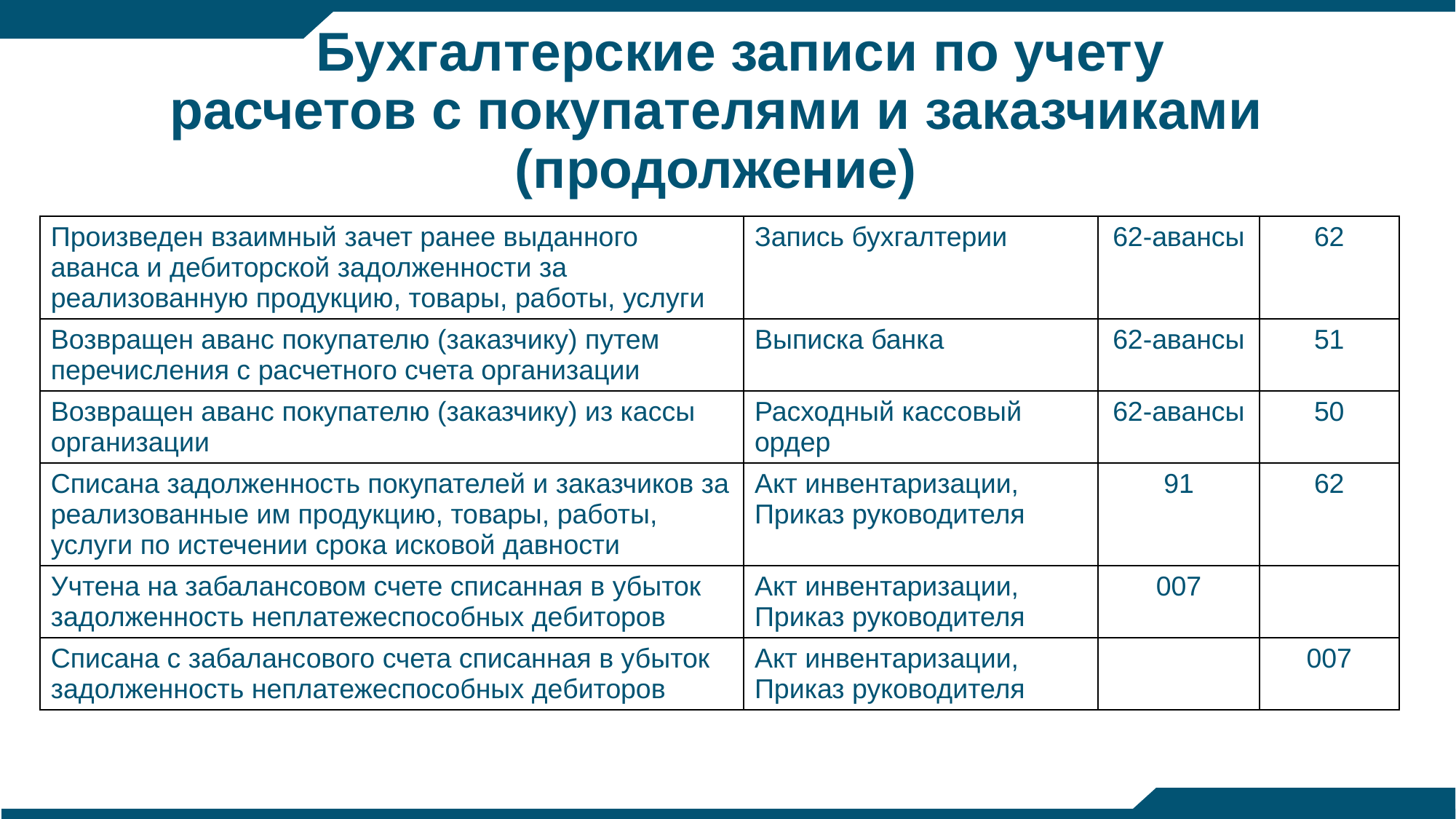

# Бухгалтерские записи по учету расчетов с покупателями и заказчиками (продолжение)
| Произведен взаимный зачет ранее выданного аванса и дебиторской задолженности за реализованную продукцию, товары, работы, услуги | Запись бухгалтерии | 62-авансы | 62 |
| --- | --- | --- | --- |
| Возвращен аванс покупателю (заказчику) путем перечисления с расчетного счета организации | Выписка банка | 62-авансы | 51 |
| Возвращен аванс покупателю (заказчику) из кассы организации | Расходный кассовый ордер | 62-авансы | 50 |
| Списана задолженность покупателей и заказчиков за реализованные им продукцию, товары, работы, услуги по истечении срока исковой давности | Акт инвентаризации, Приказ руководителя | 91 | 62 |
| Учтена на забалансовом счете списанная в убыток задолженность неплатежеспособных дебиторов | Акт инвентаризации, Приказ руководителя | 007 |  |
| Списана с забалансового счета списанная в убыток задолженность неплатежеспособных дебиторов | Акт инвентаризации, Приказ руководителя |  | 007 |